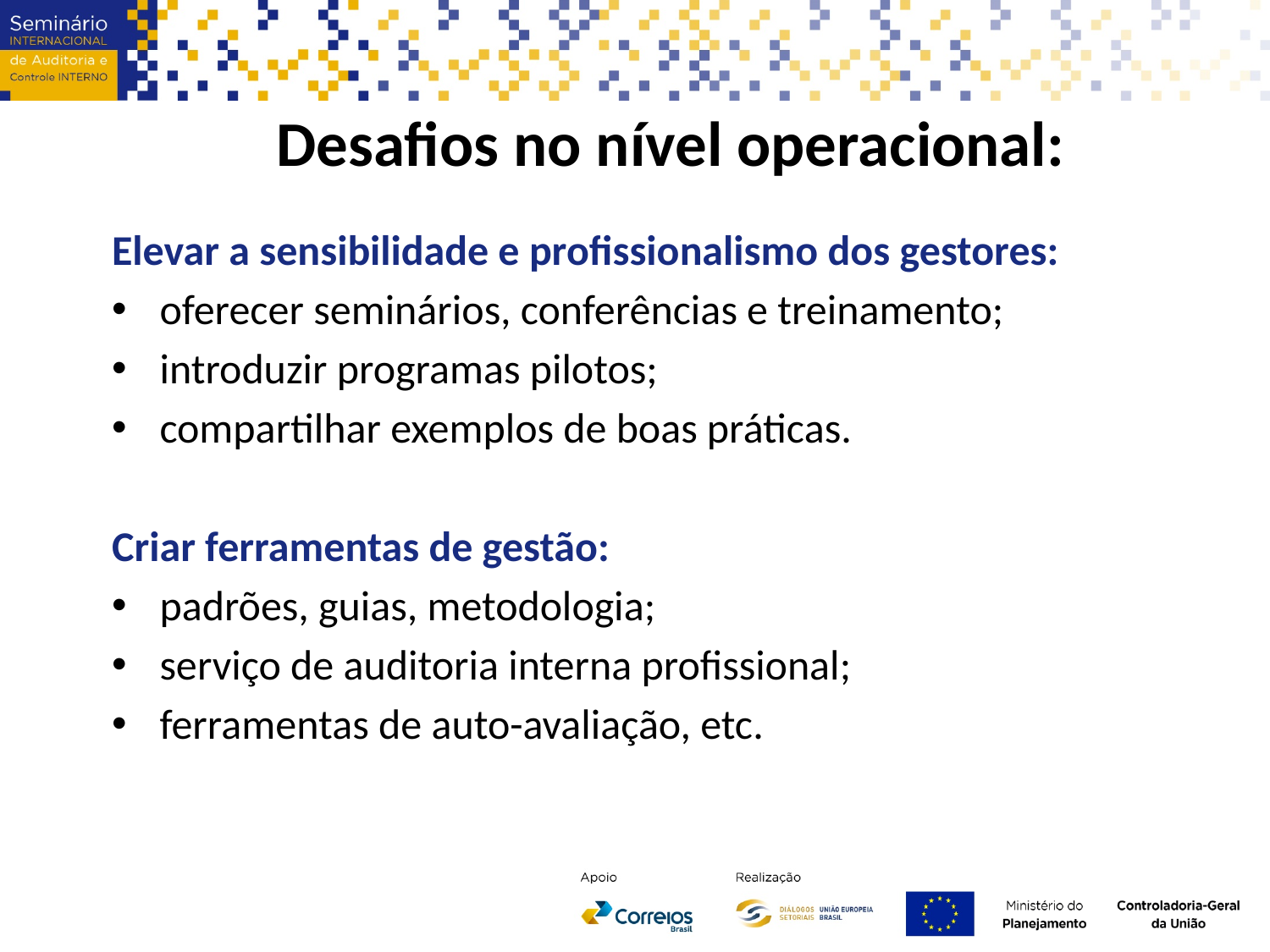

Desafios no nível operacional:

Elevar a sensibilidade e profissionalismo dos gestores:
oferecer seminários, conferências e treinamento;
introduzir programas pilotos;
compartilhar exemplos de boas práticas.

Criar ferramentas de gestão:
padrões, guias, metodologia;
serviço de auditoria interna profissional;
ferramentas de auto-avaliação, etc.